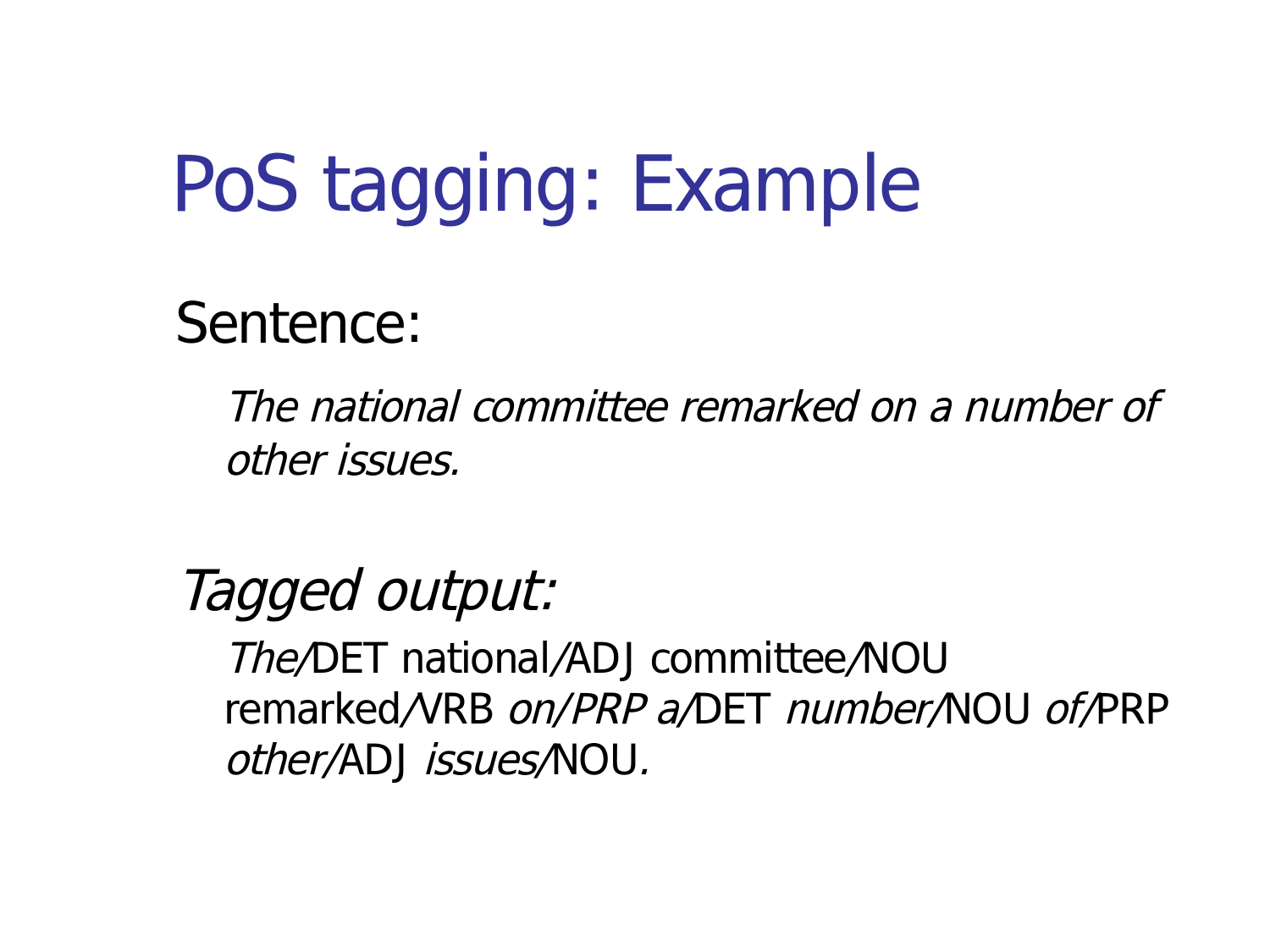

# PoS tagging: Example
Sentence:
	The national committee remarked on a number of other issues.

Tagged output:
	The/DET national/ADJ committee/NOU remarked/VRB on/PRP a/DET number/NOU of/PRP other/ADJ issues/NOU.